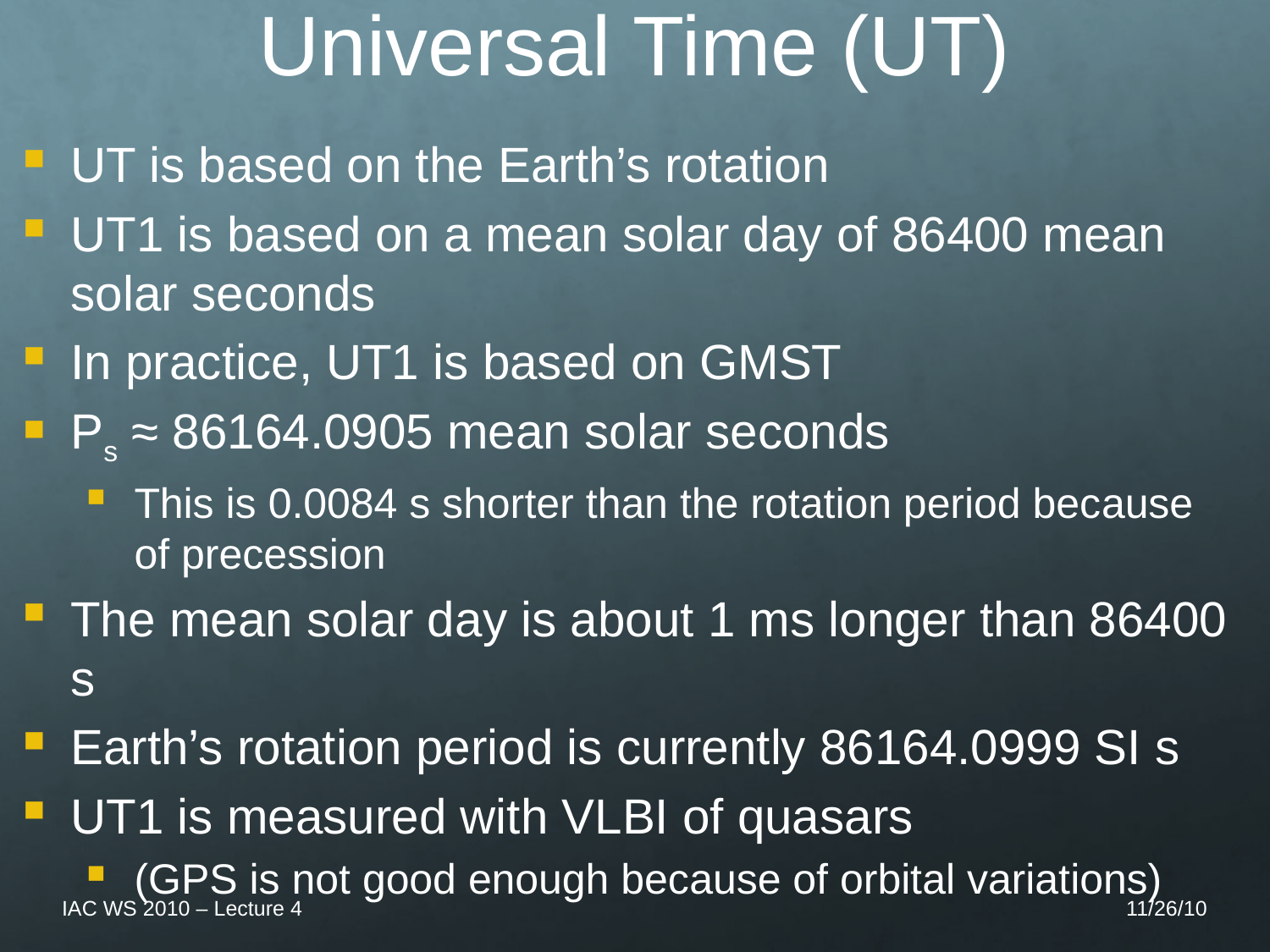

Universal Time (UT)
UT is based on the Earth’s rotation
UT1 is based on a mean solar day of 86400 mean solar seconds
In practice, UT1 is based on GMST
Ps ≈ 86164.0905 mean solar seconds
This is 0.0084 s shorter than the rotation period because of precession
The mean solar day is about 1 ms longer than 86400 s
Earth’s rotation period is currently 86164.0999 SI s
UT1 is measured with VLBI of quasars
(GPS is not good enough because of orbital variations)

IAC WS 2010 – Lecture 4
11/26/10